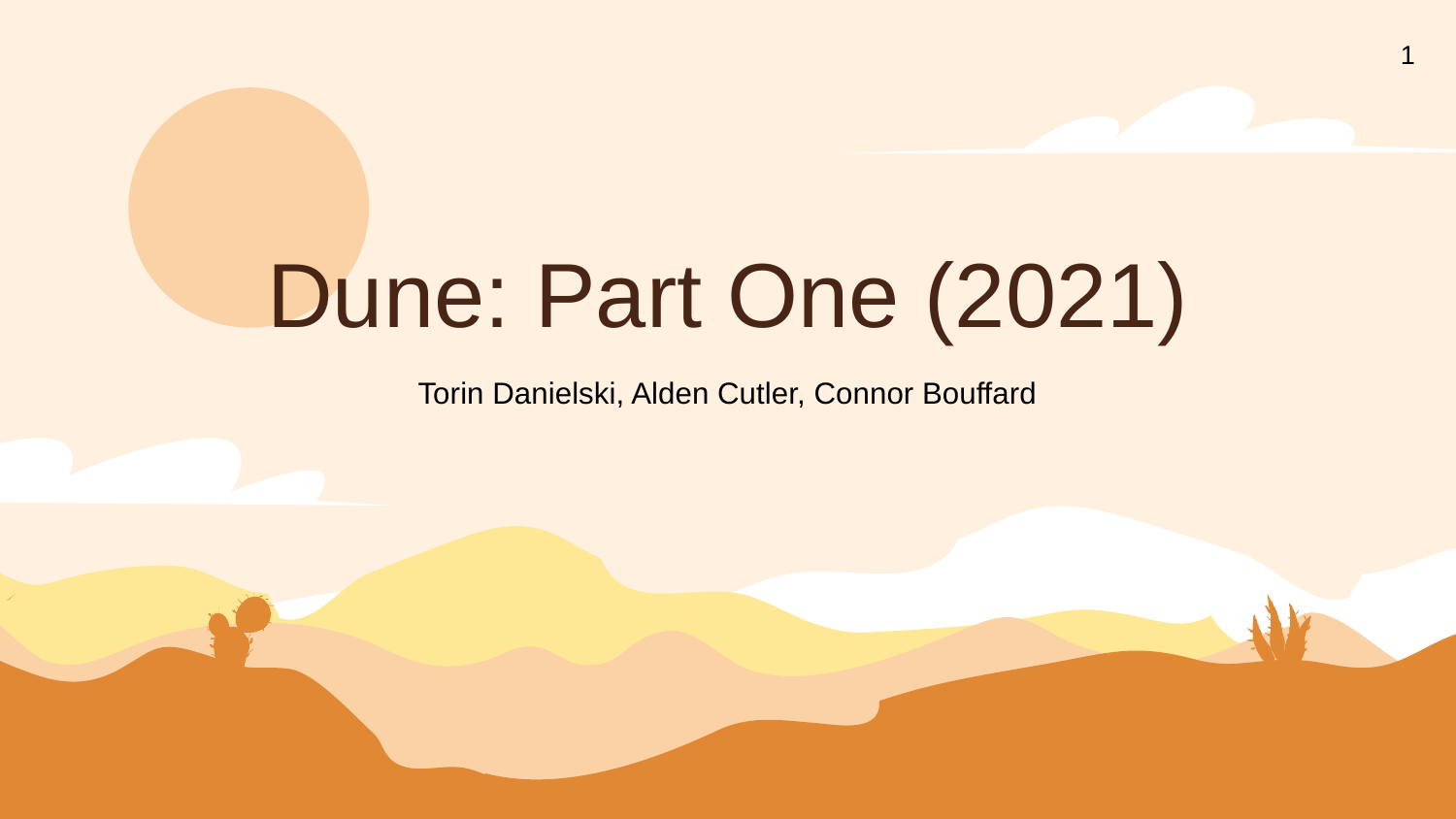

1

Dune: Part One (2021)
# Torin Danielski, Alden Cutler, Connor Bouffard